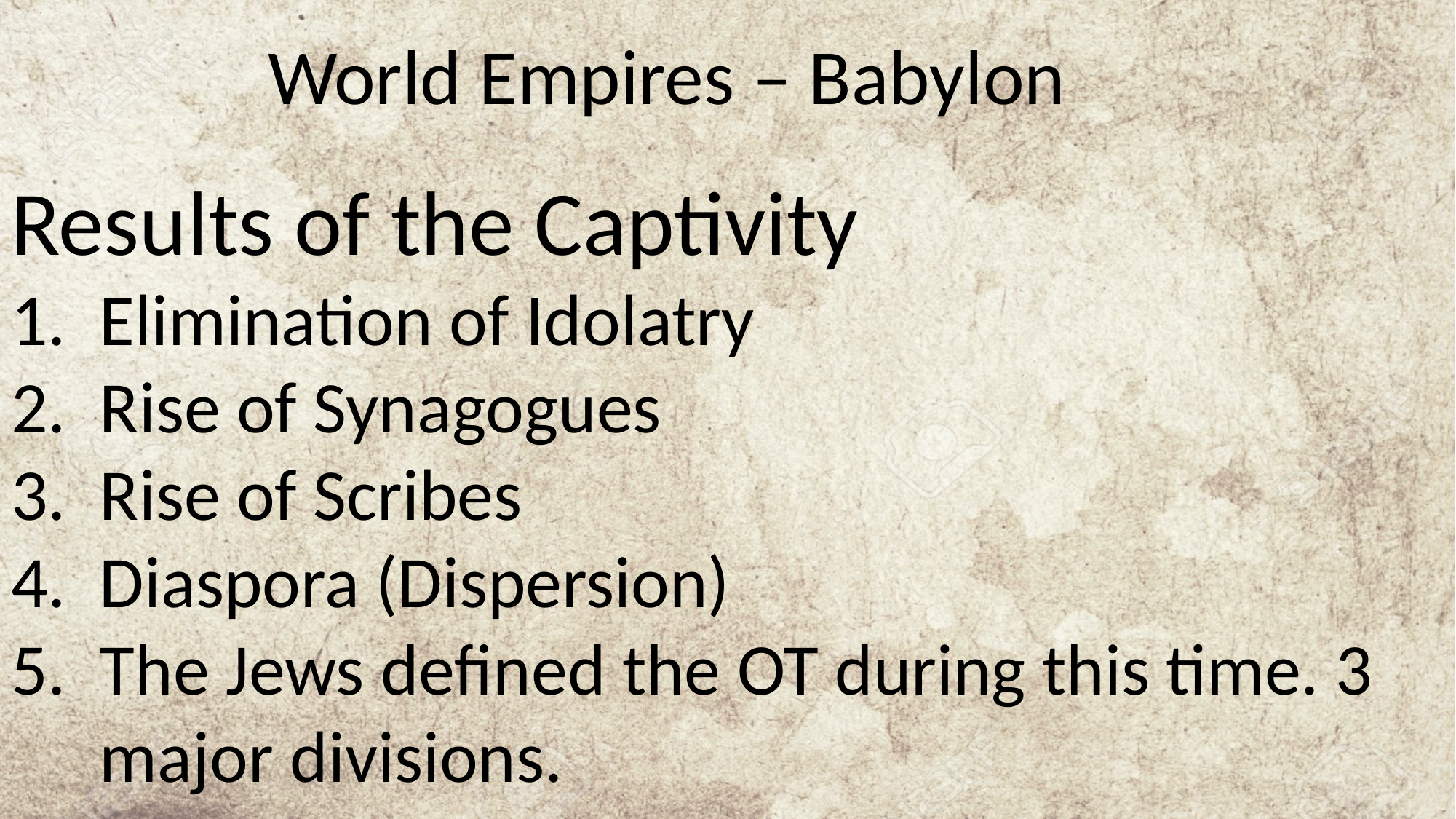

# World Empires – Babylon
Results of the Captivity
Elimination of Idolatry
Rise of Synagogues
Rise of Scribes
Diaspora (Dispersion)
The Jews defined the OT during this time. 3 major divisions.